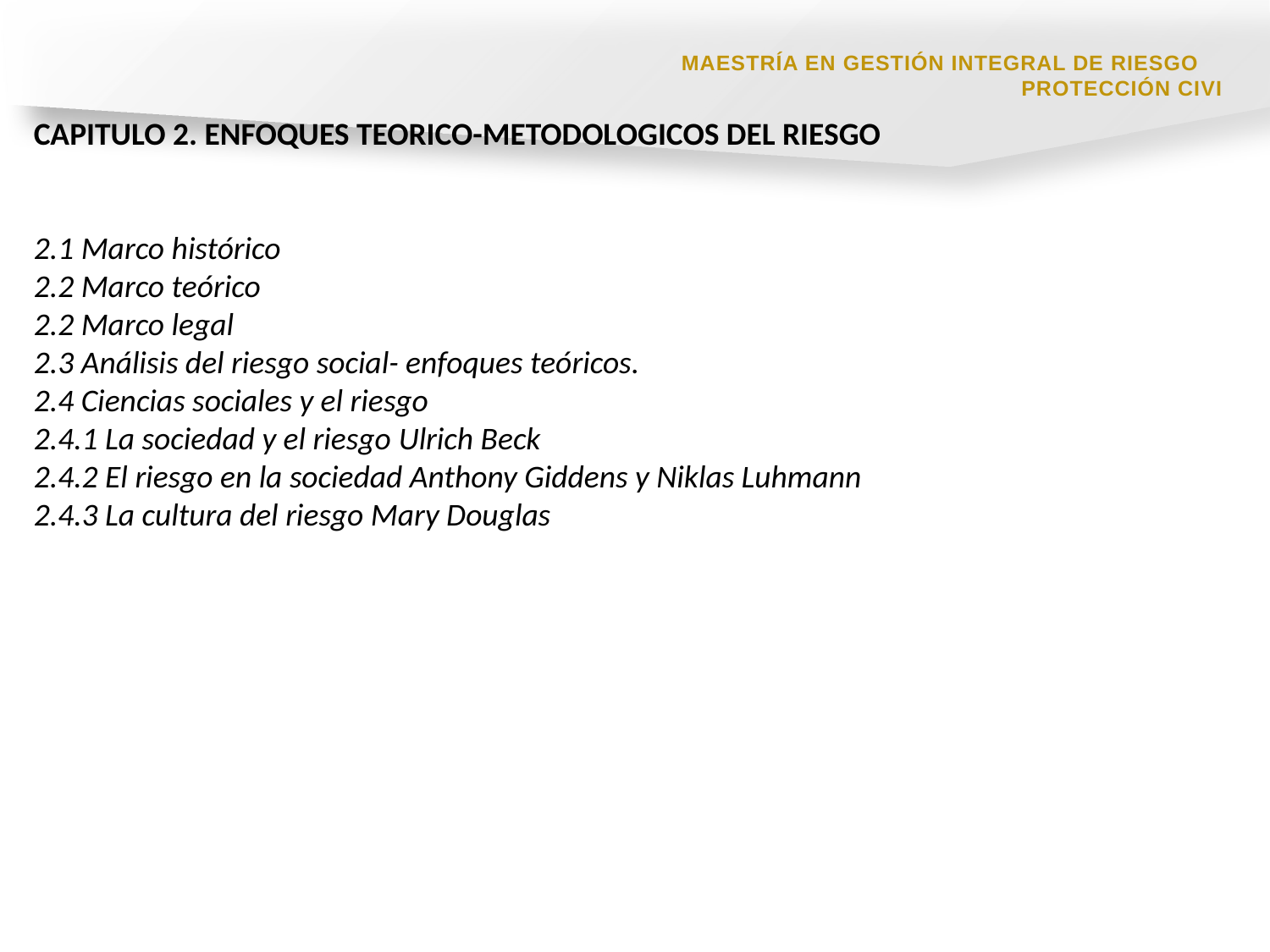

MAESTRÍA EN GESTIÓN INTEGRAL DE RIESGOS Y PROTECCIÓN CIVIL

CAPITULO 2. ENFOQUES TEORICO-METODOLOGICOS DEL RIESGO

2.1 Marco histórico
2.2 Marco teórico
2.2 Marco legal
2.3 Análisis del riesgo social- enfoques teóricos.
2.4 Ciencias sociales y el riesgo
2.4.1 La sociedad y el riesgo Ulrich Beck
2.4.2 El riesgo en la sociedad Anthony Giddens y Niklas Luhmann
2.4.3 La cultura del riesgo Mary Douglas